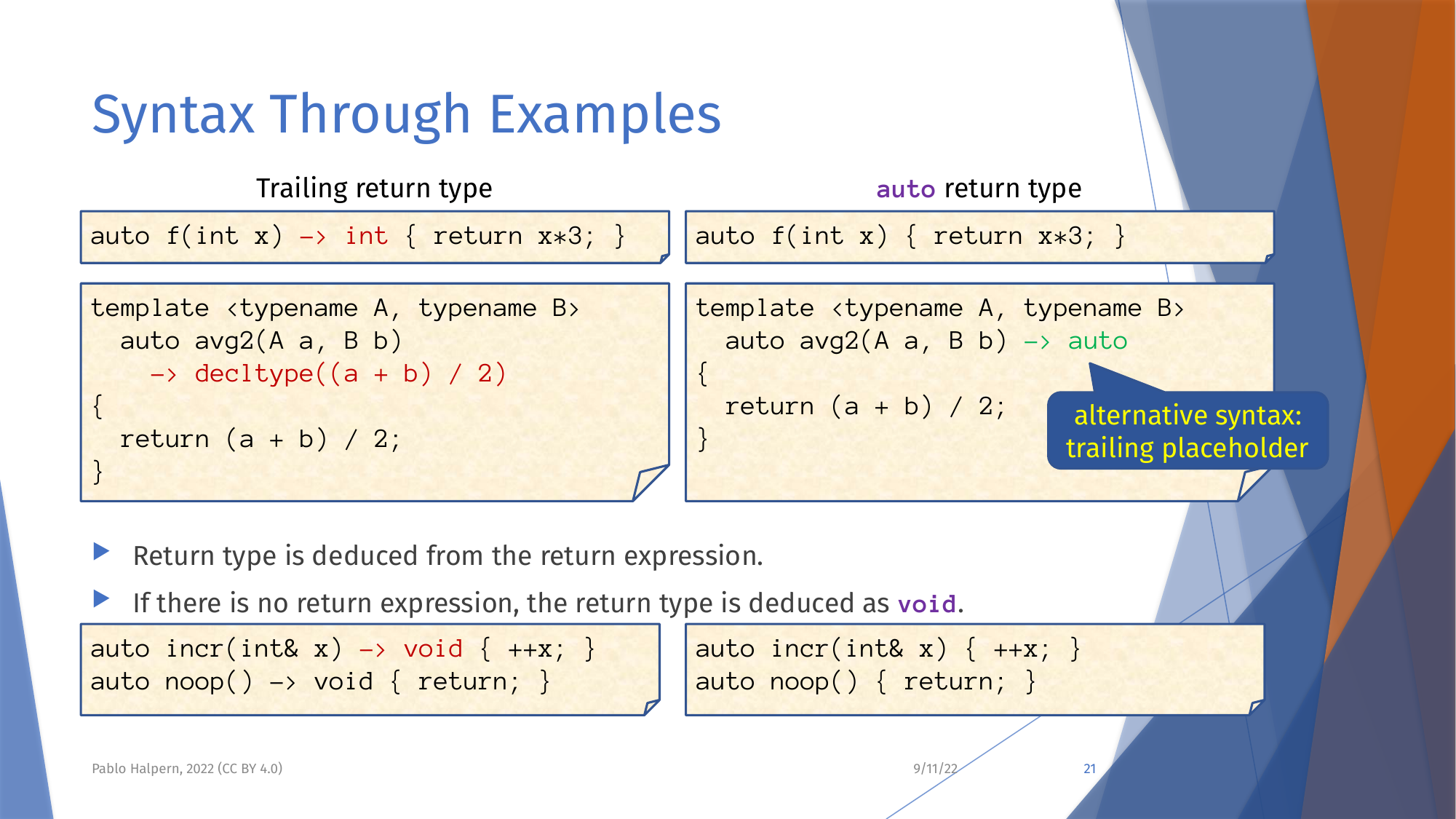

# Syntax Through Examples
Trailing return type
auto return type
auto f(int x) { return x*3; }
auto f(int x) -> int { return x*3; }
template <typename A, typename B>
  auto avg2(A a, B b) -> auto
{
  return (a + b) / 2;
}
template <typename A, typename B>
  auto avg2(A a, B b)
    -> decltype((a + b) / 2)
{
  return (a + b) / 2;
}
alternative syntax: trailing placeholder
Return type is deduced from the return expression.
If there is no return expression, the return type is deduced as void.
auto incr(int& x) -> void { ++x; }
auto noop() -> void { return; }
auto incr(int& x) { ++x; }
auto noop() { return; }
Pablo Halpern, 2022 (CC BY 4.0)
9/11/22
21